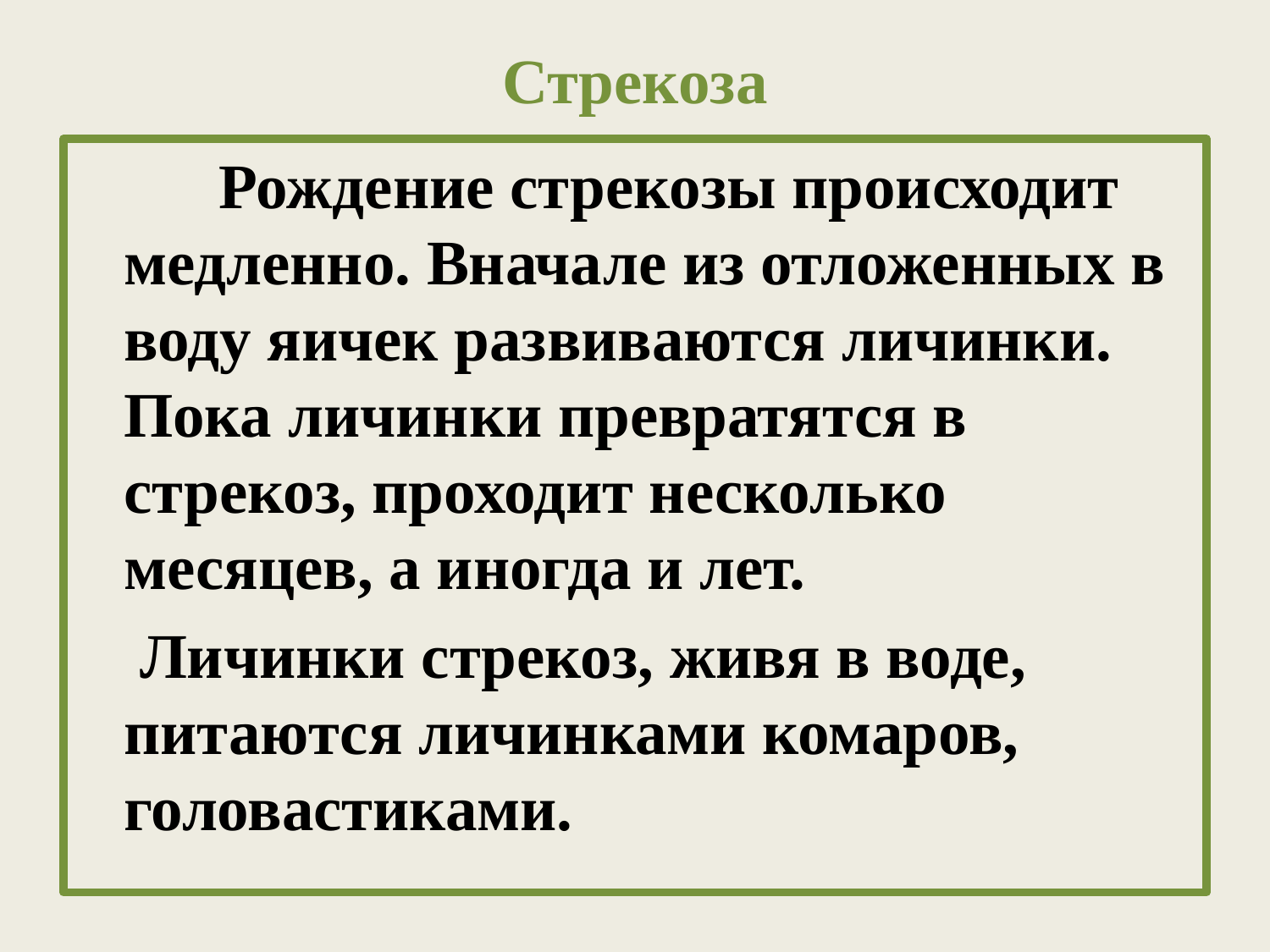

# Стрекоза
         Рождение стрекозы происходит медленно. Вначале из отложенных в воду яичек развиваются личинки. Пока личинки превратятся в стрекоз, проходит несколько месяцев, а иногда и лет.
    Личинки стрекоз, живя в воде, питаются личинками комаров, головастиками.